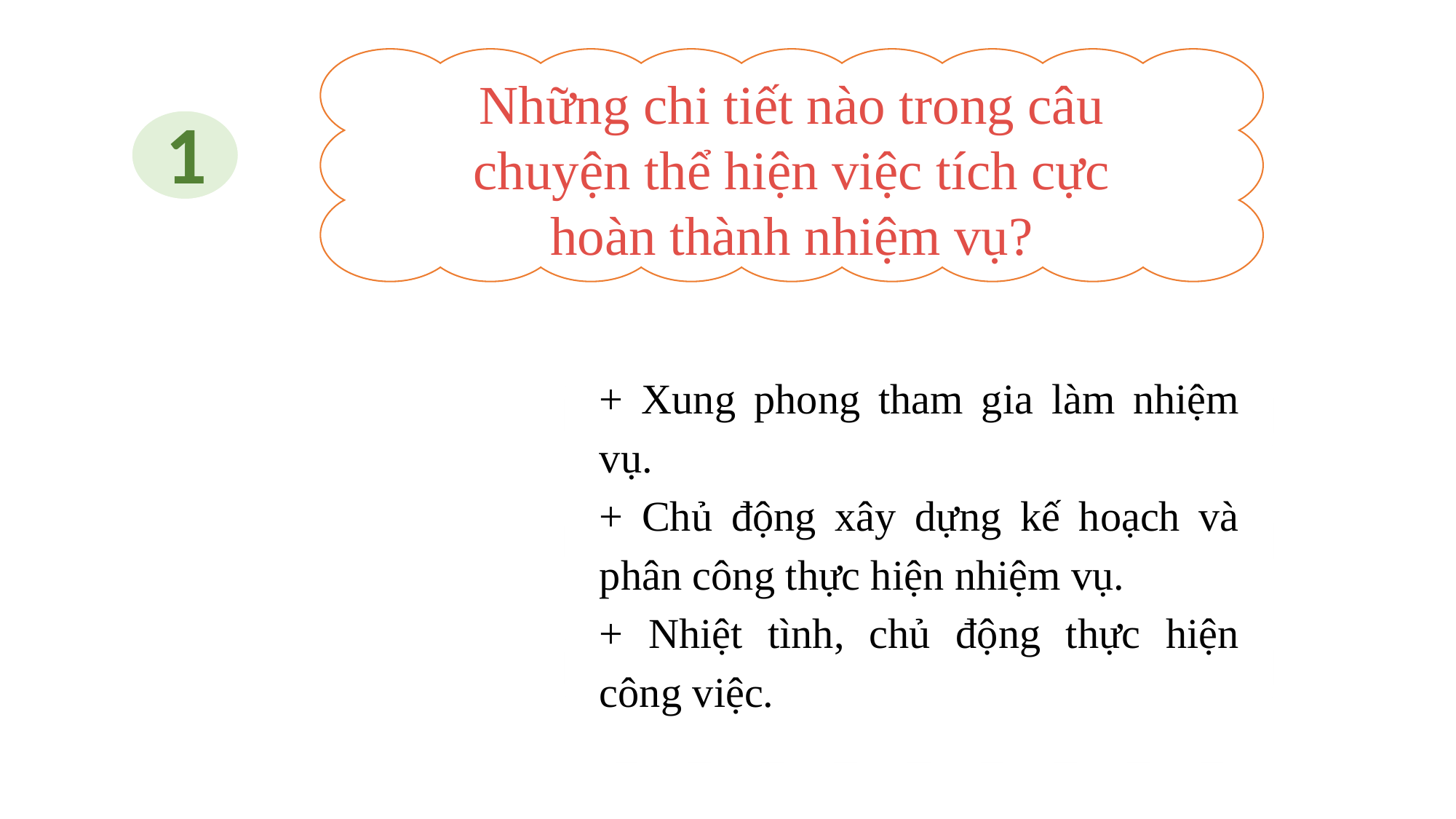

Những chi tiết nào trong câu chuyện thể hiện việc tích cực hoàn thành nhiệm vụ?
1

+ Xung phong tham gia làm nhiệm vụ.
+ Chủ động xây dựng kế hoạch và phân công thực hiện nhiệm vụ.
+ Nhiệt tình, chủ động thực hiện công việc.